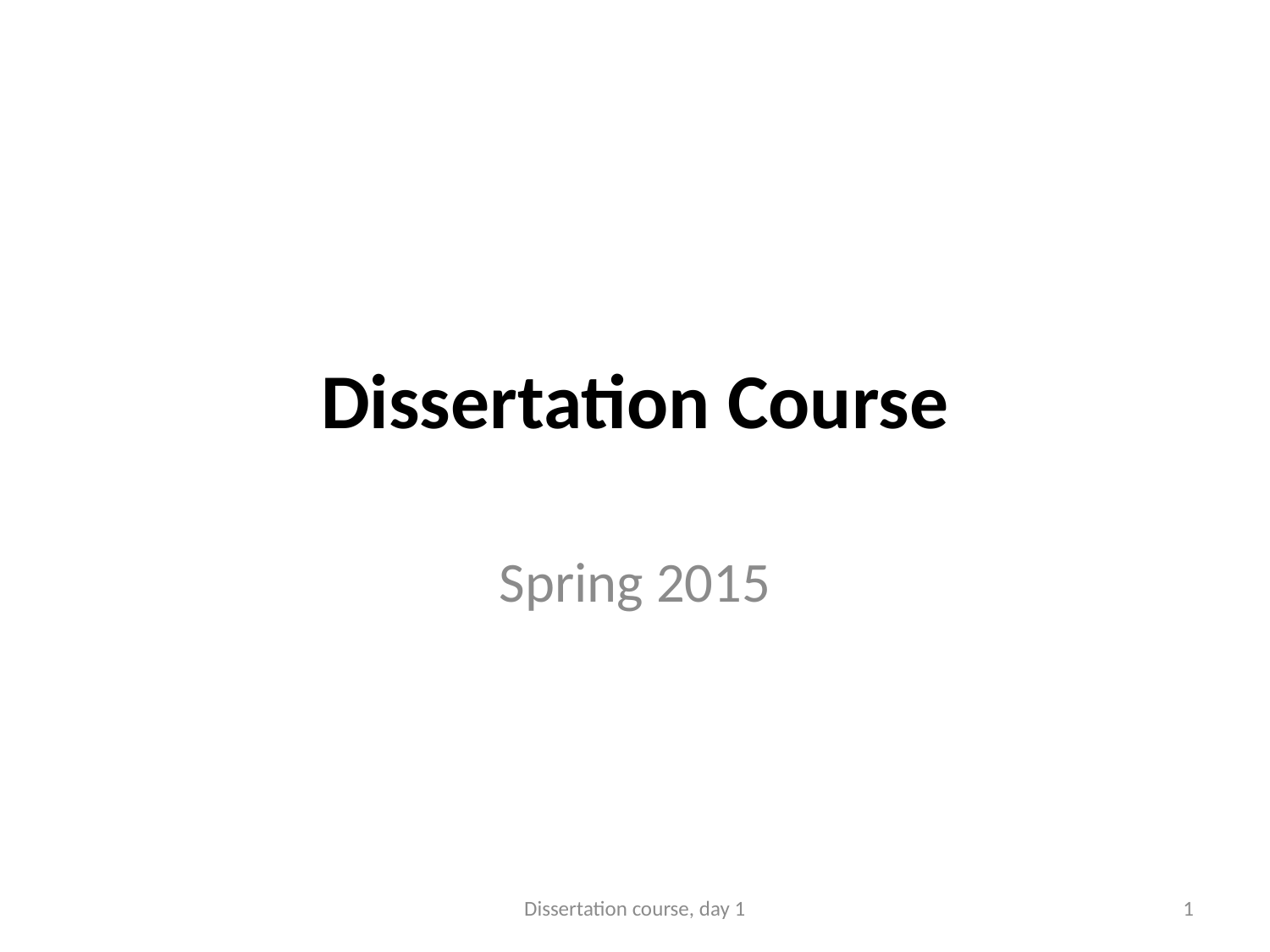

# Dissertation Course
Spring 2015
Dissertation course, day 1
1